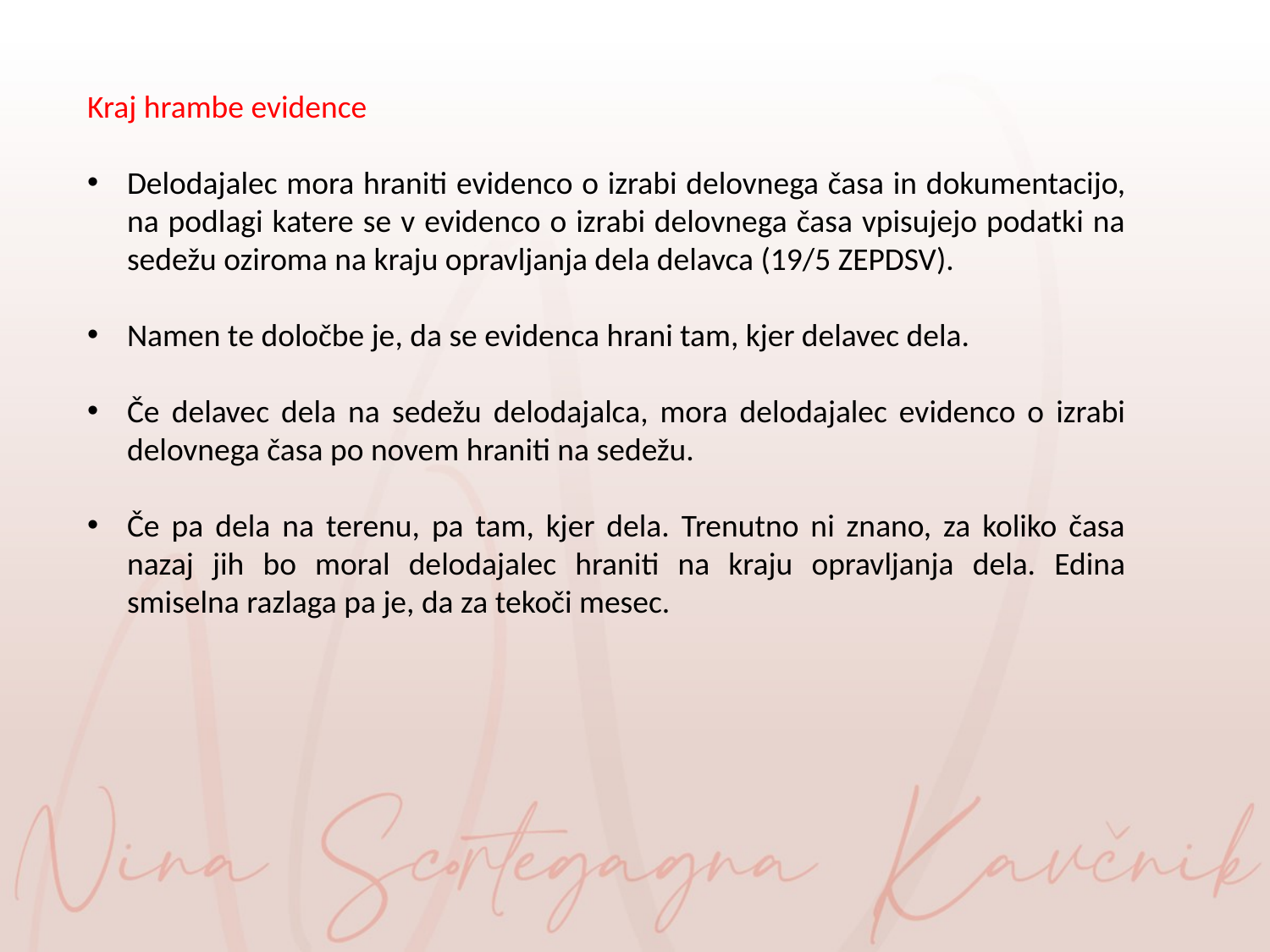

Kraj hrambe evidence

Delodajalec mora hraniti evidenco o izrabi delovnega časa in dokumentacijo, na podlagi katere se v evidenco o izrabi delovnega časa vpisujejo podatki na sedežu oziroma na kraju opravljanja dela delavca (19/5 ZEPDSV).

Namen te določbe je, da se evidenca hrani tam, kjer delavec dela.

Če delavec dela na sedežu delodajalca, mora delodajalec evidenco o izrabi delovnega časa po novem hraniti na sedežu.

Če pa dela na terenu, pa tam, kjer dela. Trenutno ni znano, za koliko časa nazaj jih bo moral delodajalec hraniti na kraju opravljanja dela. Edina smiselna razlaga pa je, da za tekoči mesec.